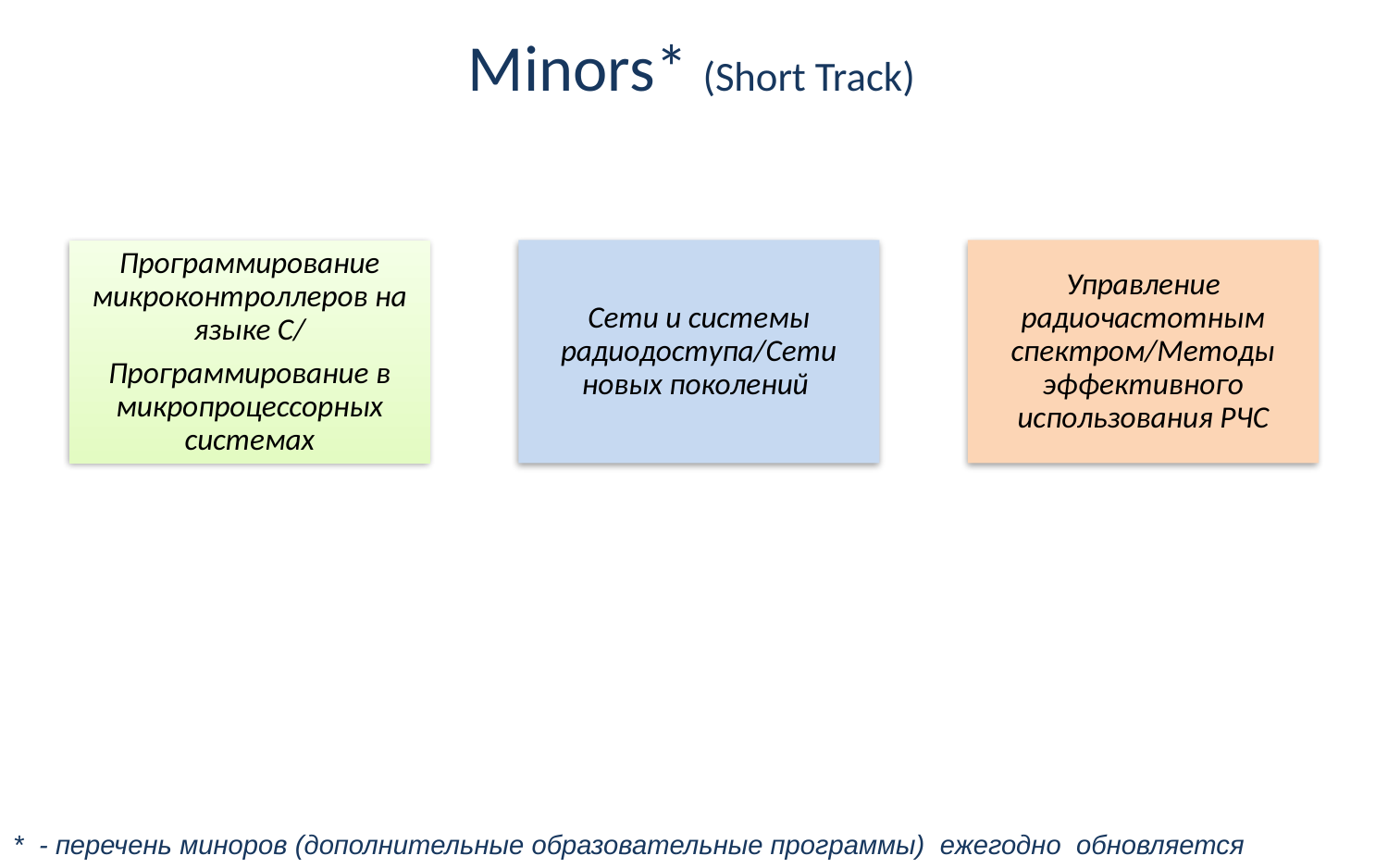

# Minors* (Short Track)
Сети и системы радиодоступа/Сети новых поколений
Управление радиочастотным спектром/Методы эффективного использования РЧС
Программирование микроконтроллеров на языке С/
Программирование в микропроцессорных системах
*  - перечень миноров (дополнительные образовательные программы)  ежегодно  обновляется